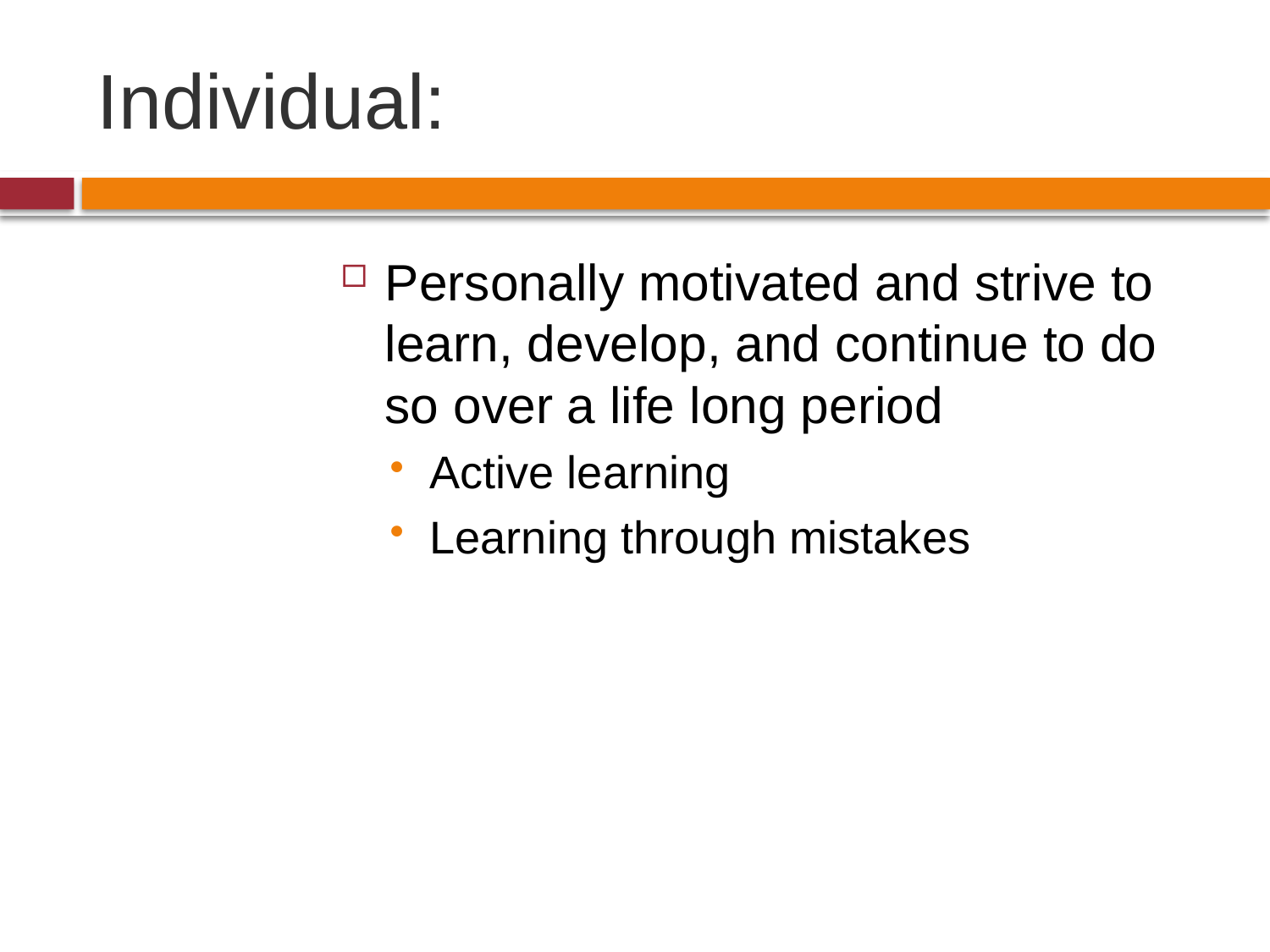

# Individual:

Personally motivated and strive to learn, develop, and continue to do so over a life long period
Active learning
Learning through mistakes